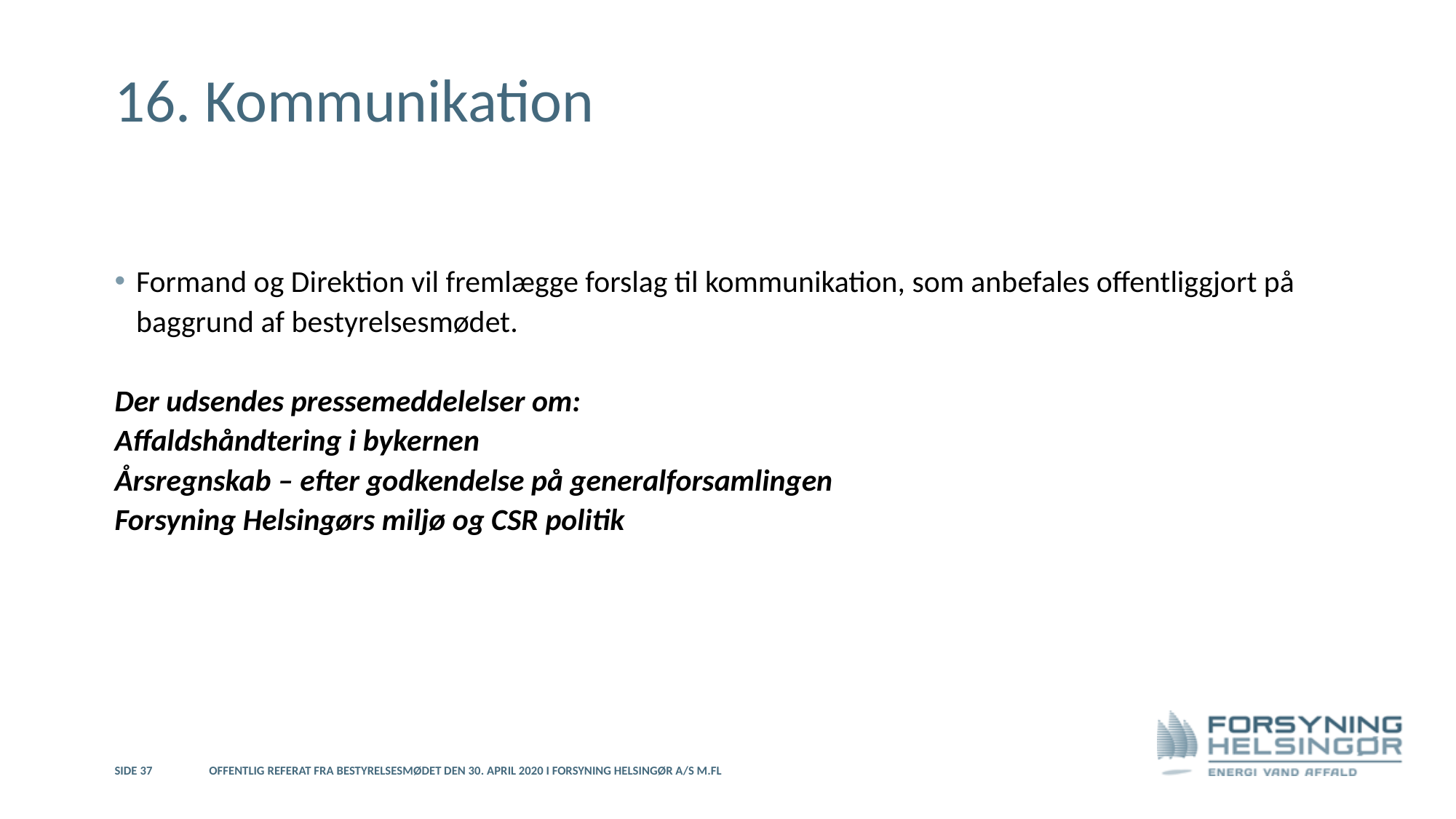

# 16. Kommunikation
Formand og Direktion vil fremlægge forslag til kommunikation, som anbefales offentliggjort på baggrund af bestyrelsesmødet.

Der udsendes pressemeddelelser om:
Affaldshåndtering i bykernen
Årsregnskab – efter godkendelse på generalforsamlingen
Forsyning Helsingørs miljø og CSR politik

Side 37
Offentlig referat fra bestyrelsesmødet den 30. april 2020 i Forsyning Helsingør A/S m.fl